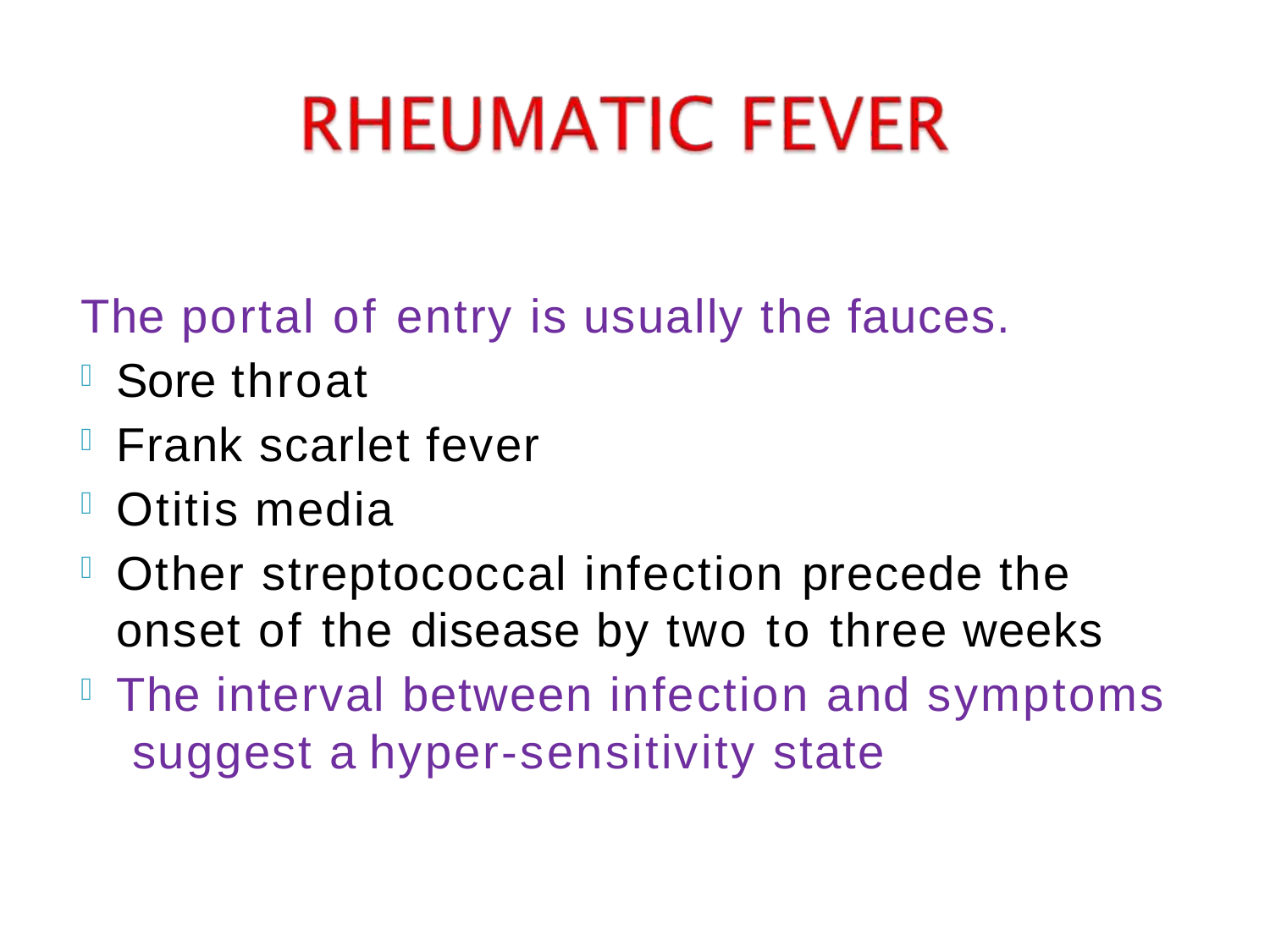

The portal of entry is usually the fauces.
Sore throat
Frank scarlet fever
Otitis media
Other streptococcal infection precede the  onset of the disease by two to three weeks
The interval between infection and symptoms  suggest a hyper-sensitivity state